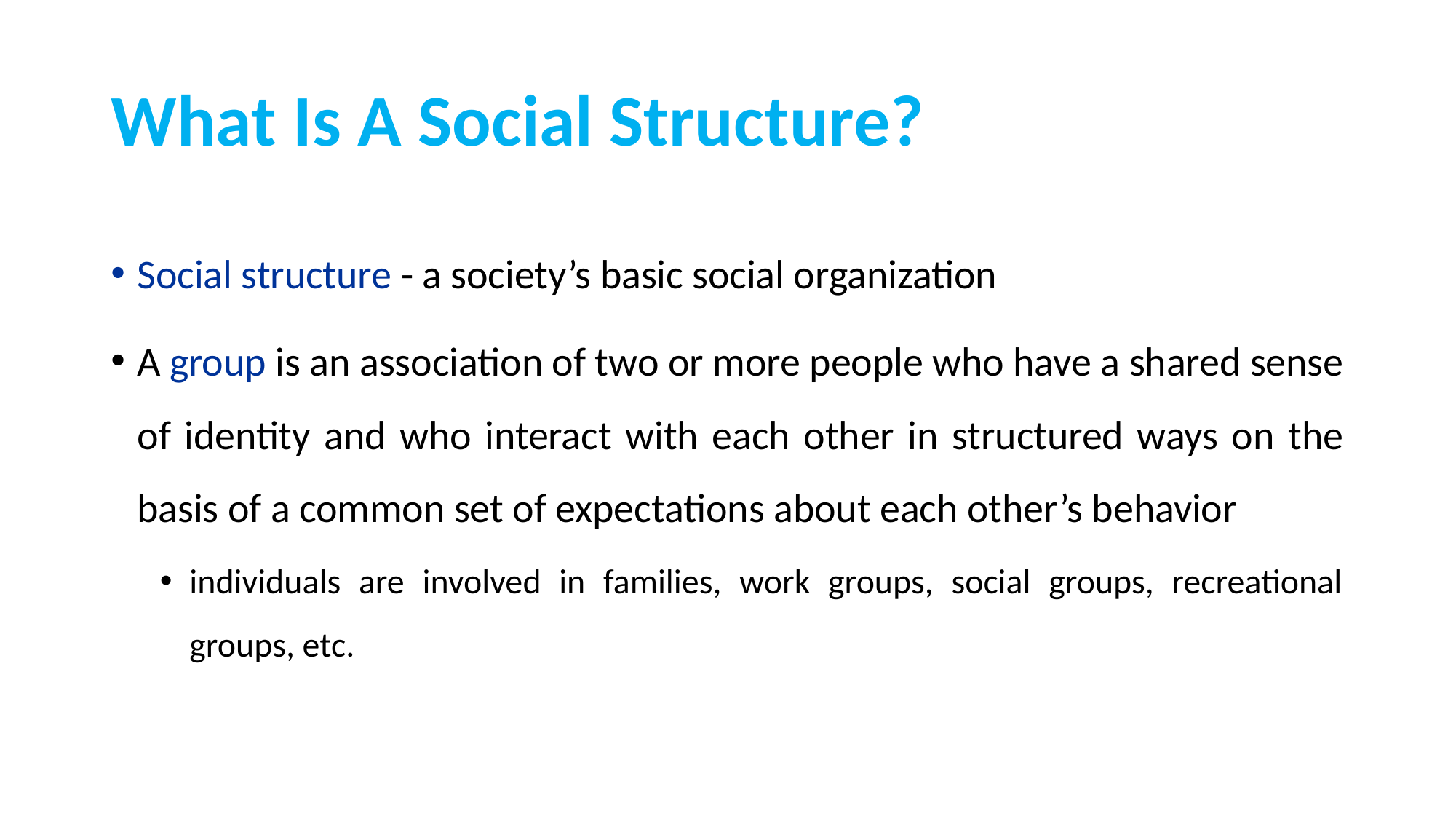

# What Is A Social Structure?
Social structure - a society’s basic social organization
A group is an association of two or more people who have a shared sense of identity and who interact with each other in structured ways on the basis of a common set of expectations about each other’s behavior
individuals are involved in families, work groups, social groups, recreational groups, etc.